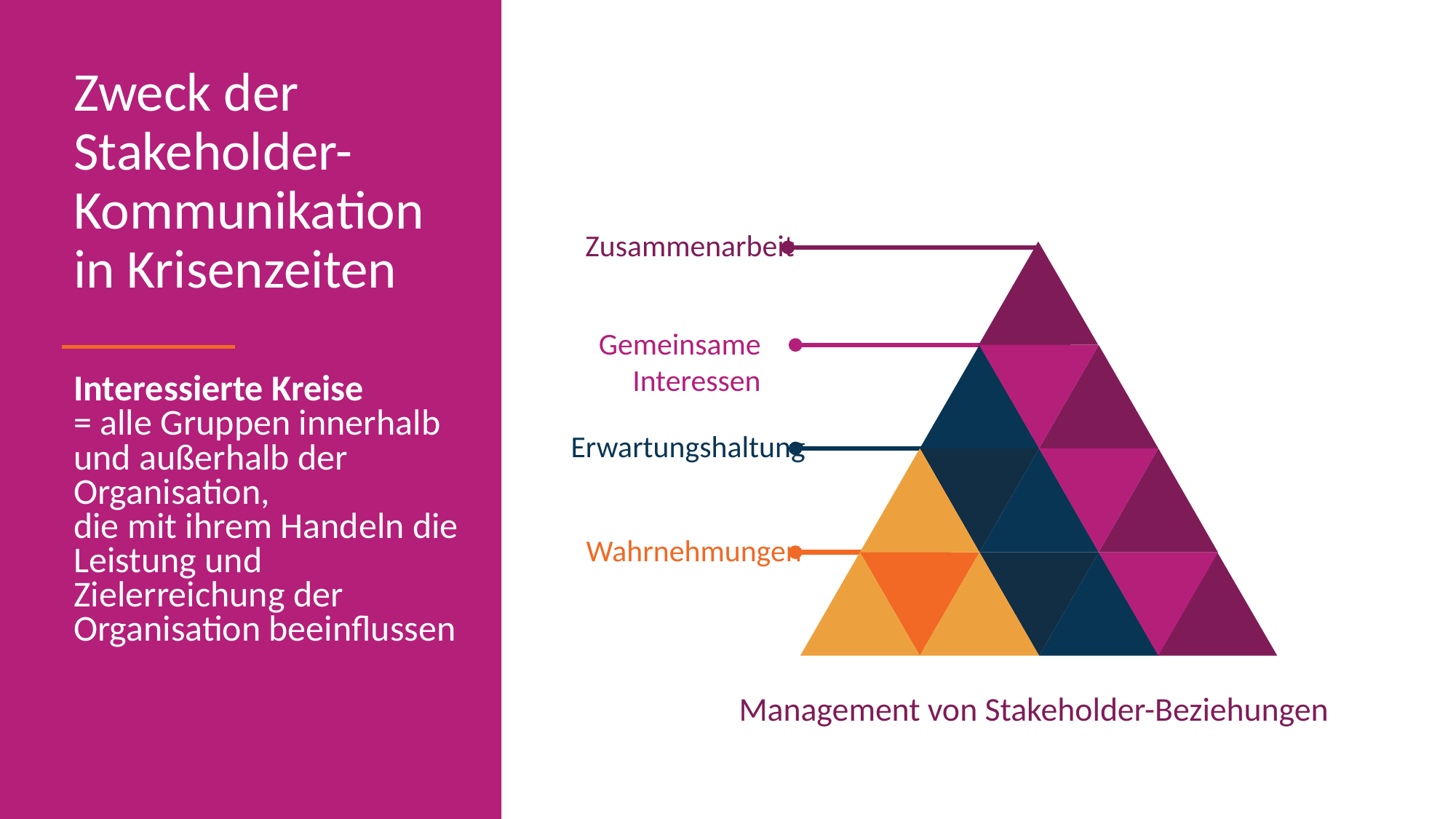

Zweck der Stakeholder-Kommunikation in Krisenzeiten

Interessierte Kreise
= alle Gruppen innerhalb und außerhalb der Organisation,
die mit ihrem Handeln die Leistung und Zielerreichung der Organisation beeinflussen

Zusammenarbeit

Gemeinsame Interessen

Erwartungshaltung

Wahrnehmungen

Management von Stakeholder-Beziehungen